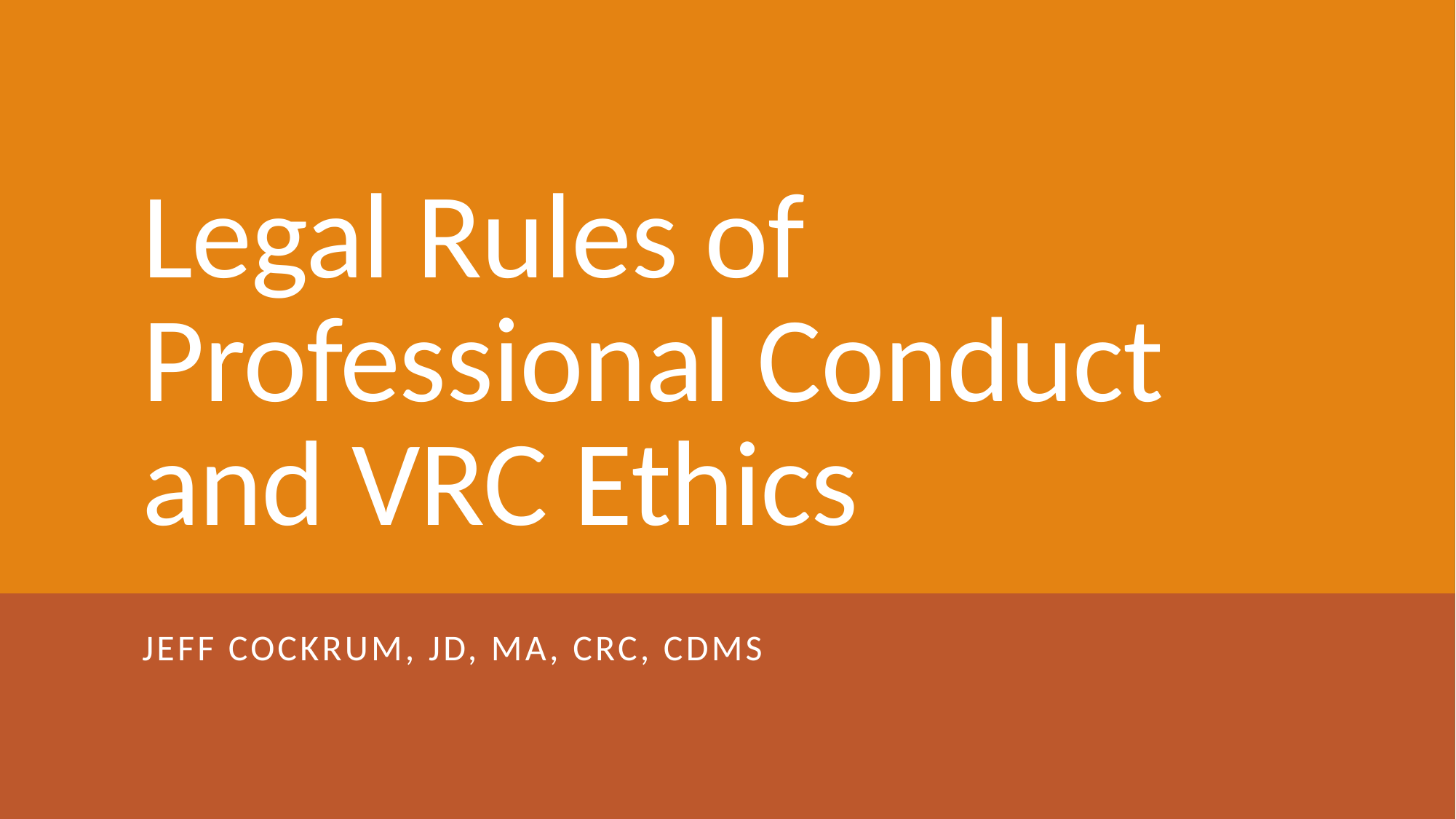

# Legal Rules of Professional Conduct and VRC Ethics

Jeff Cockrum, JD, MA, CRC, CDMS